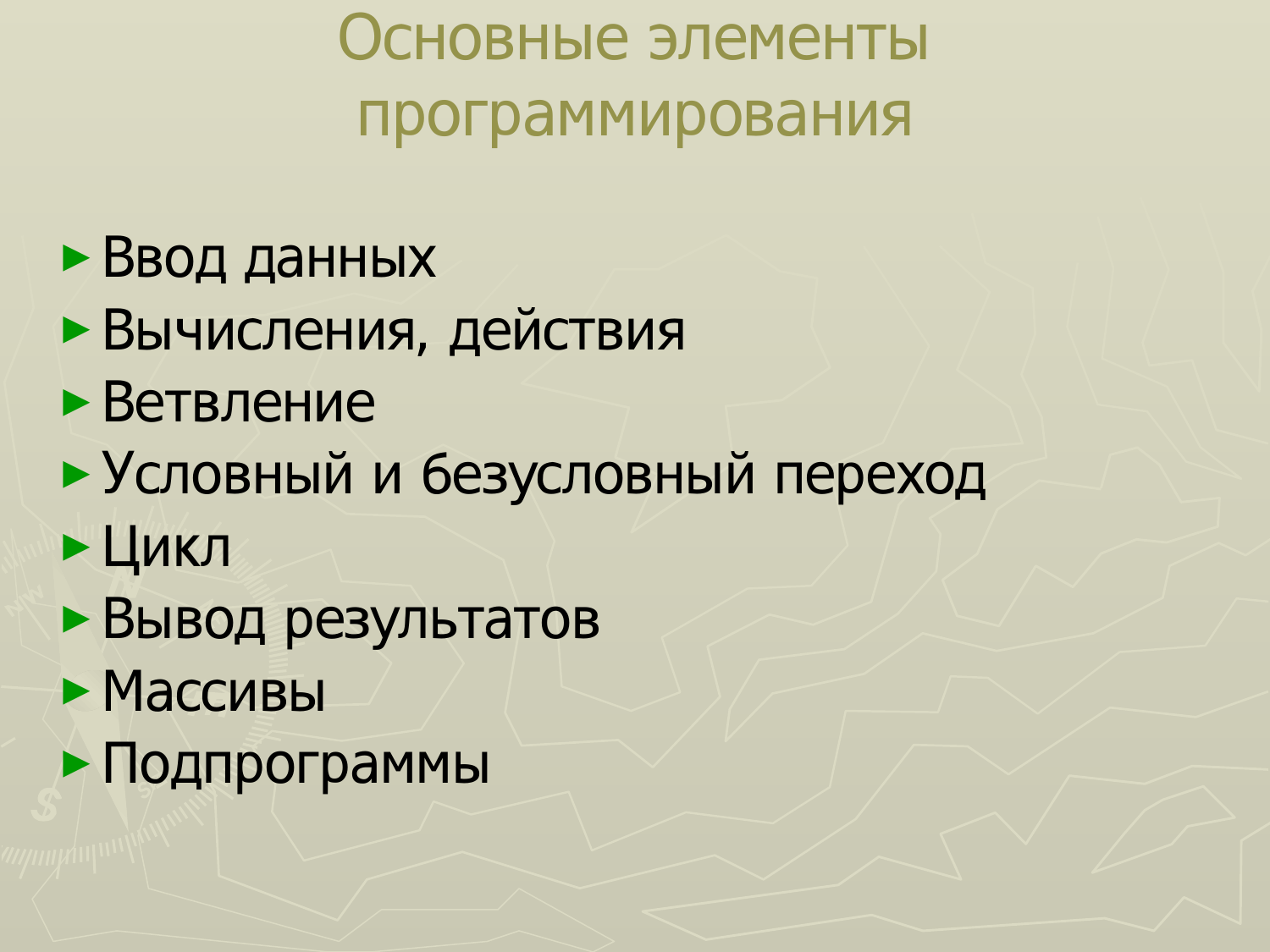

Ввод данных
Вычисления, действия
Ветвление
Условный и безусловный переход
Цикл
Вывод результатов
Массивы
Подпрограммы

Основные элементы программирования